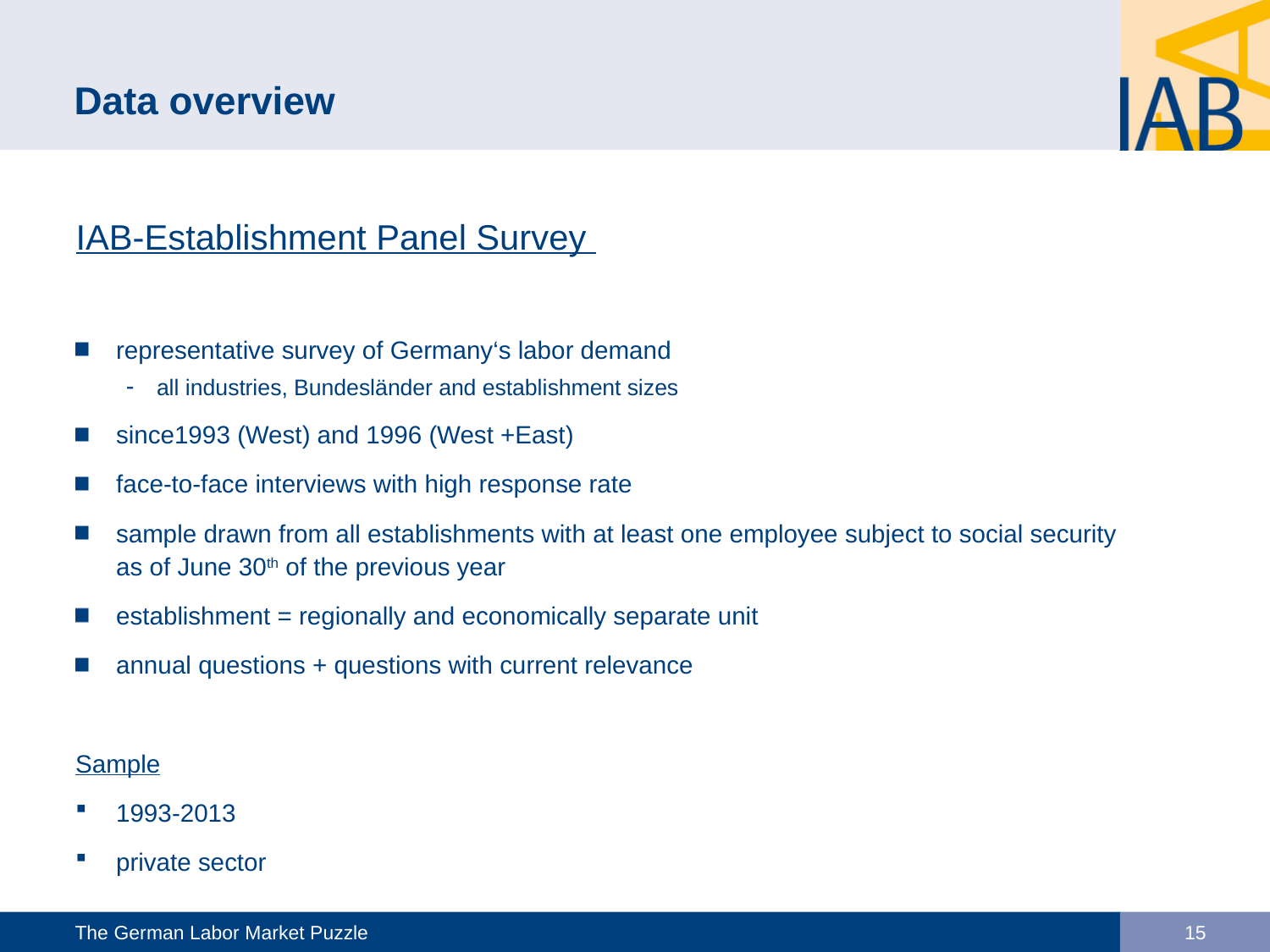

# Data overview
IAB-Establishment Panel Survey
representative survey of Germany‘s labor demand
all industries, Bundesländer and establishment sizes
since1993 (West) and 1996 (West +East)
face-to-face interviews with high response rate
sample drawn from all establishments with at least one employee subject to social security as of June 30th of the previous year
establishment = regionally and economically separate unit
annual questions + questions with current relevance

Sample
1993-2013
private sector
The German Labor Market Puzzle
15